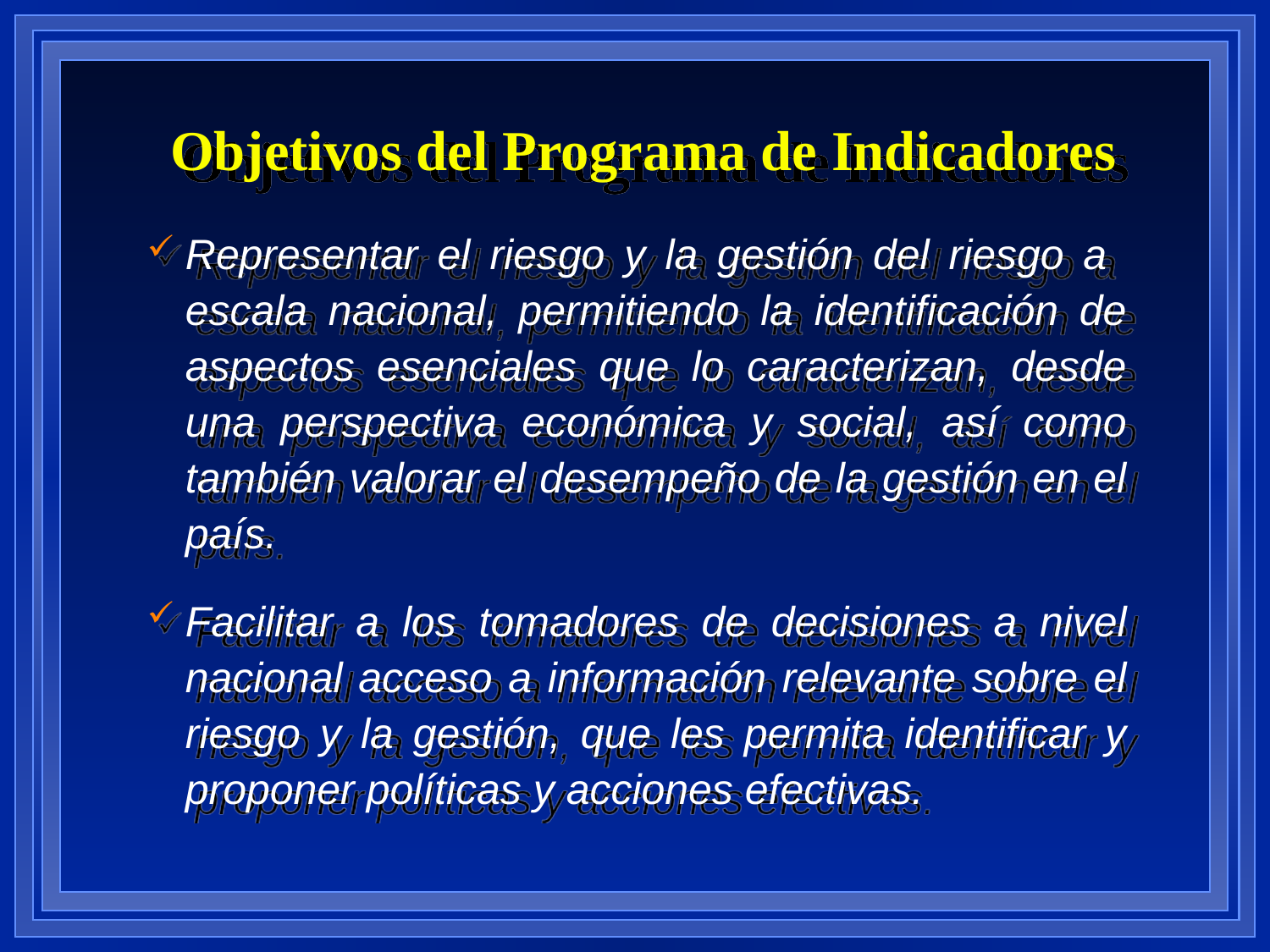

# Objetivos del Programa de Indicadores
Representar el riesgo y la gestión del riesgo a  escala nacional, permitiendo la identificación de aspectos esenciales que lo caracterizan, desde una perspectiva económica y social, así como también valorar el desempeño de la gestión en el país.

Facilitar a los tomadores de decisiones a nivel nacional acceso a información relevante sobre el riesgo y la gestión, que les permita identificar y proponer políticas y acciones efectivas.